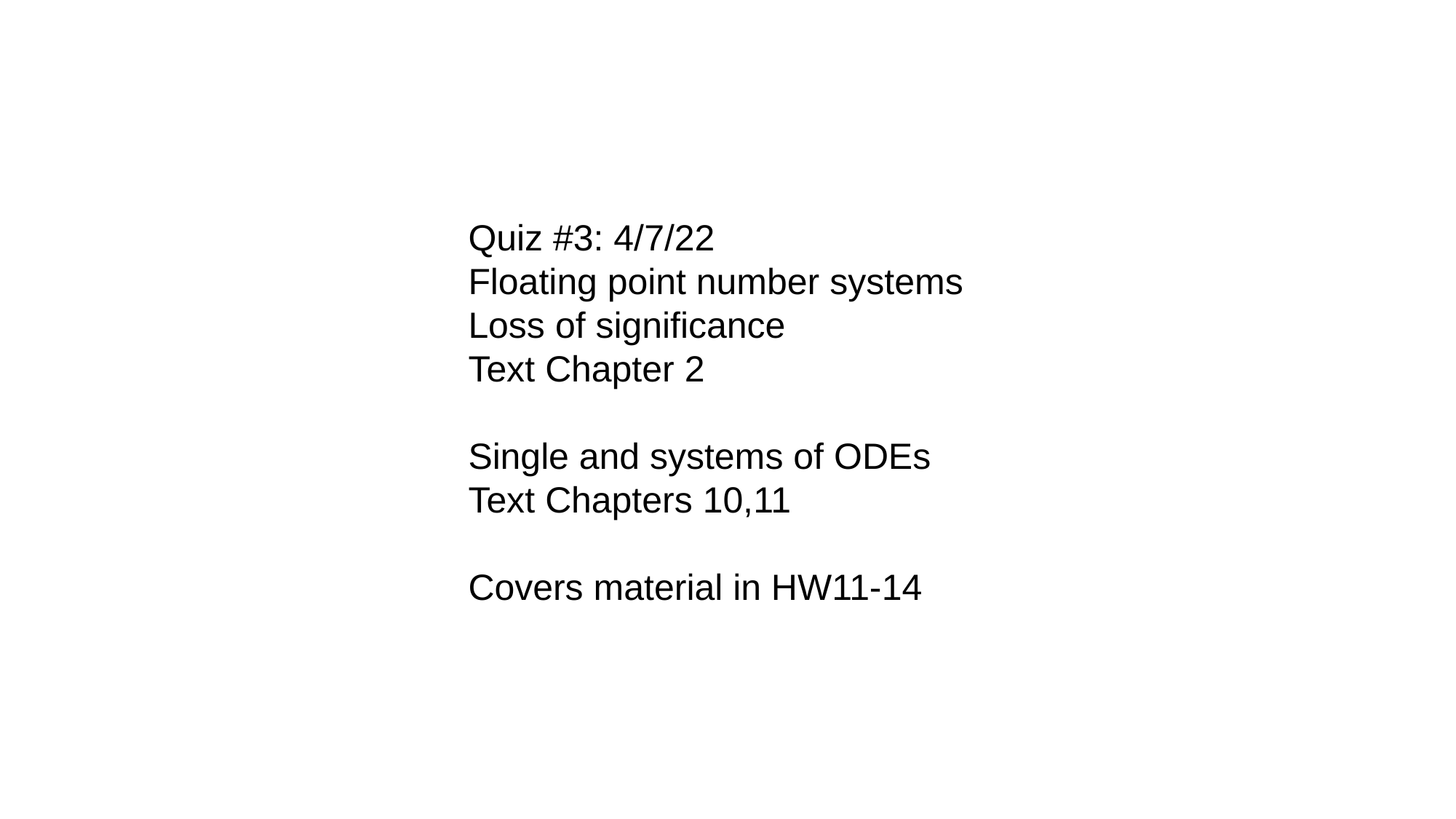

Quiz #3: 4/7/22
Floating point number systems
Loss of significance
Text Chapter 2

Single and systems of ODEs
Text Chapters 10,11

Covers material in HW11-14